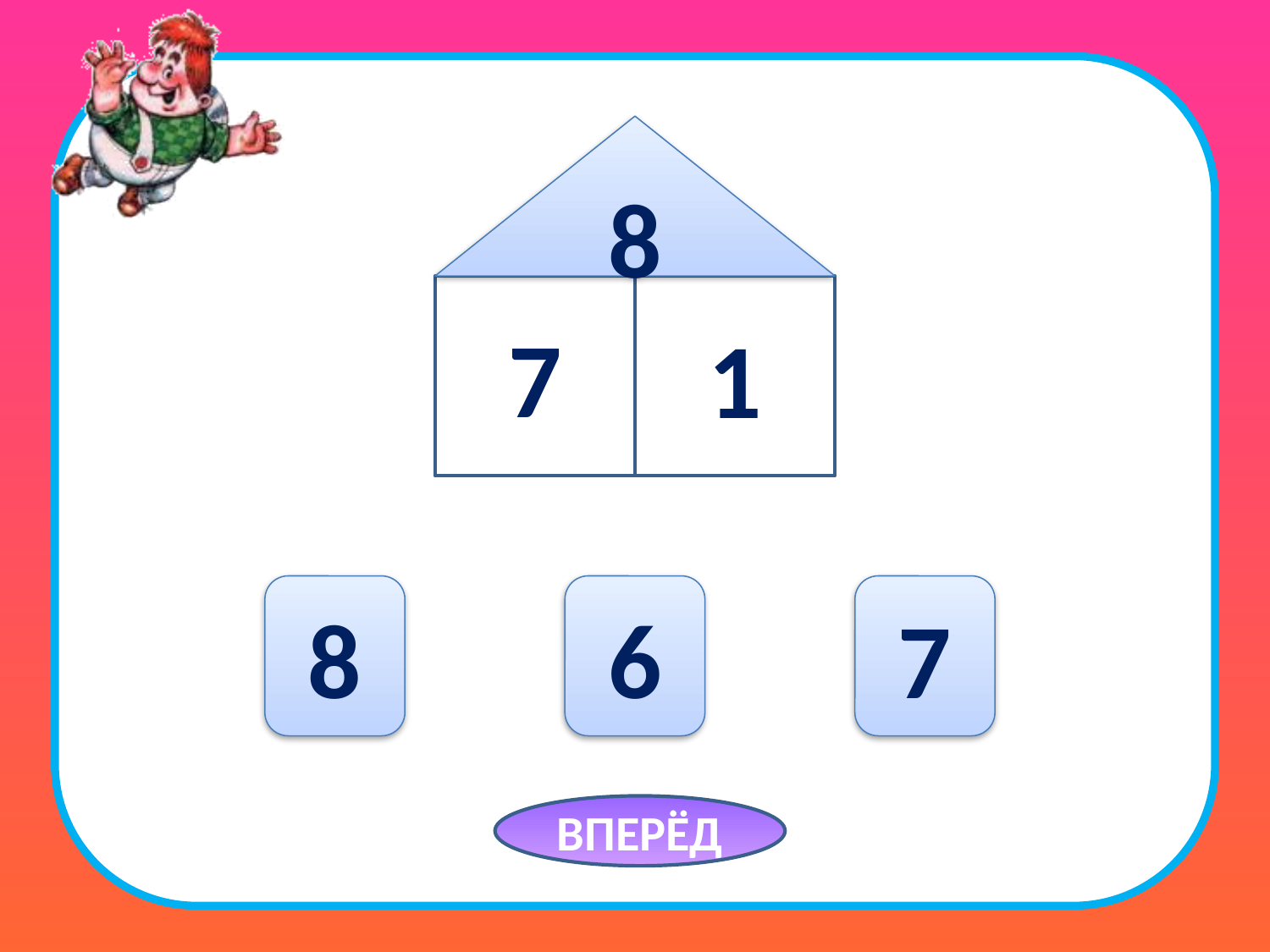

8

1
7
8
6
7
ВПЕРЁД